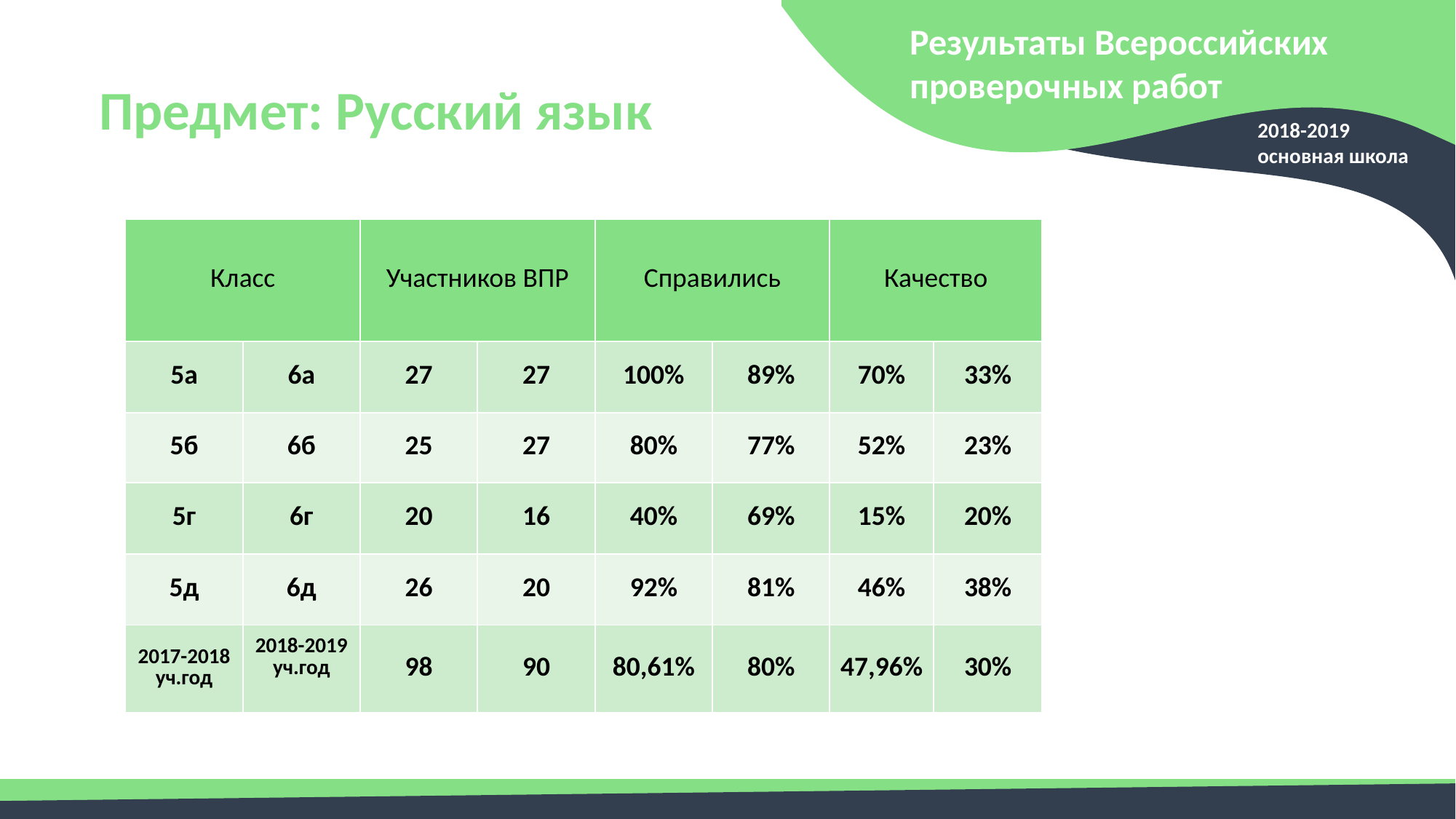

Результаты Всероссийских проверочных работ
Предмет: Русский язык
2018-2019
основная школа
| Класс |  | Участников ВПР |  | Справились |  | Качество |  |
| --- | --- | --- | --- | --- | --- | --- | --- |
| 5а | 6а | 27 | 27 | 100% | 89% | 70% | 33% |
| 5б | 6б | 25 | 27 | 80% | 77% | 52% | 23% |
| 5г | 6г | 20 | 16 | 40% | 69% | 15% | 20% |
| 5д | 6д | 26 | 20 | 92% | 81% | 46% | 38% |
| 2017-2018 уч.год | 2018-2019 уч.год | 98 | 90 | 80,61% | 80% | 47,96% | 30% |
38